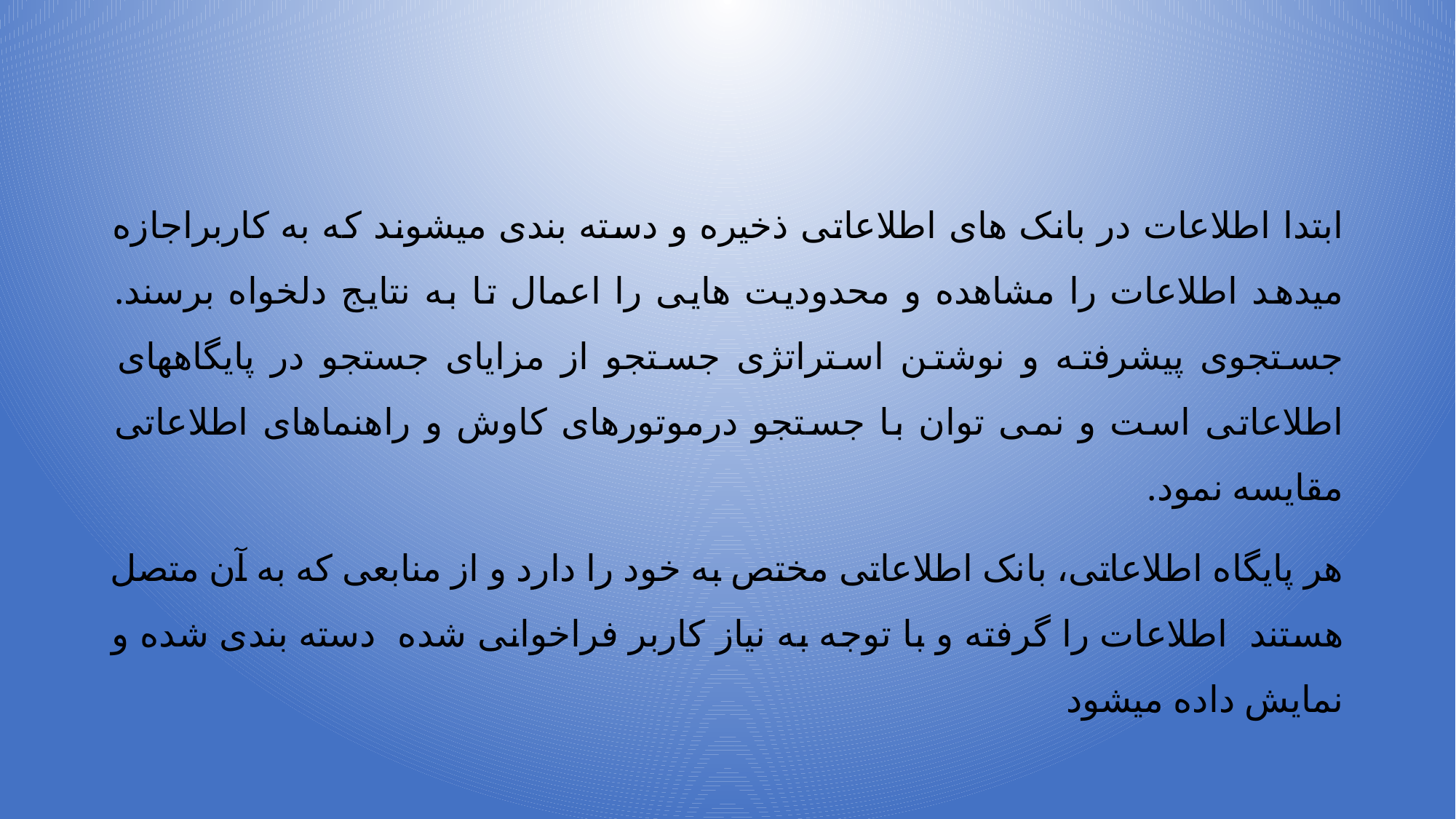

ابتدا اطلاعات در بانک های اطلاعاتی ذخیره و دسته بندی میشوند که به کاربراجازه میدهد اطلاعات را مشاهده و محدودیت هایی را اعمال تا به نتایج دلخواه برسند. جستجوی پیشرفته و نوشتن استراتژی جستجو از مزایای جستجو در پایگاههای اطلاعاتی است و نمی توان با جستجو درموتورهای کاوش و راهنماهای اطلاعاتی مقایسه نمود.
هر پایگاه اطلاعاتی، بانک اطلاعاتی مختص به خود را دارد و از منابعی که به آن متصل هستند  اطلاعات را گرفته و با توجه به نیاز کاربر فراخوانی شده  دسته بندی شده و نمایش داده میشود